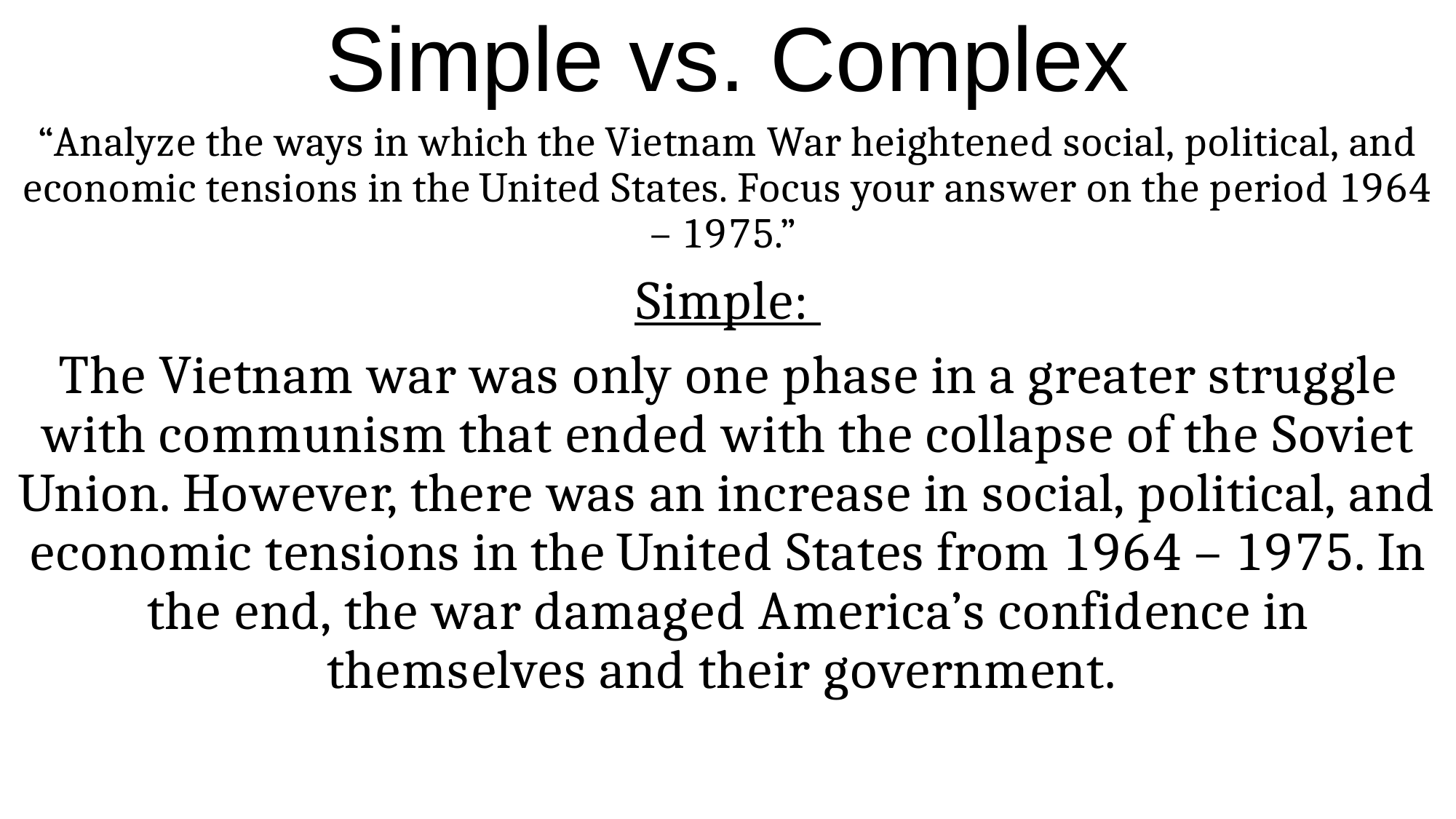

Simple vs. Complex
“Analyze the ways in which the Vietnam War heightened social, political, and economic tensions in the United States. Focus your answer on the period 1964 – 1975.”
Simple:
The Vietnam war was only one phase in a greater struggle with communism that ended with the collapse of the Soviet Union. However, there was an increase in social, political, and economic tensions in the United States from 1964 – 1975. In the end, the war damaged America’s confidence in themselves and their government.